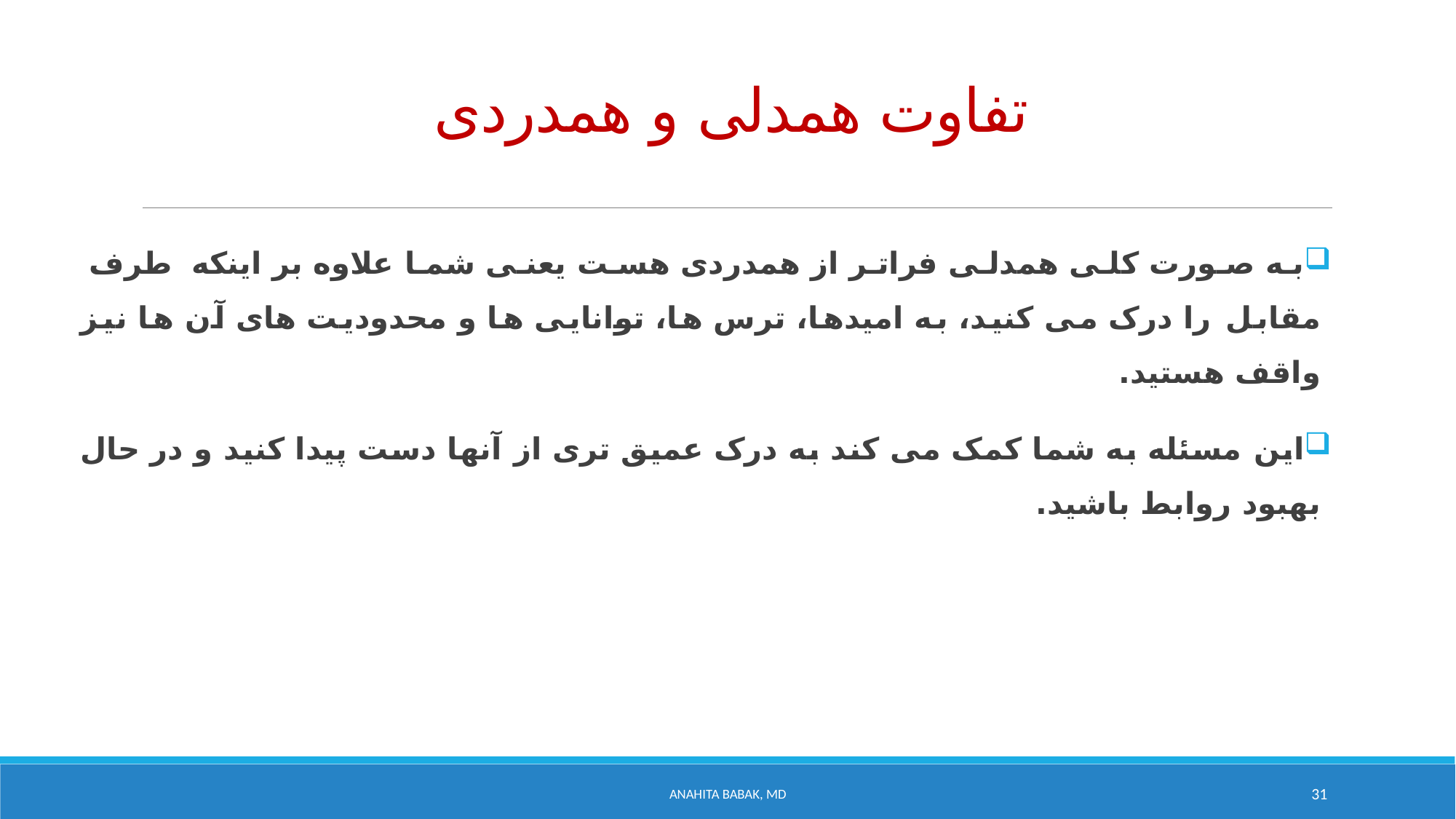

# تفاوت همدلی و همدردی
به صورت کلی همدلی فراتر از همدردی هست یعنی شما علاوه بر اینکه طرف مقابل را درک می کنید، به امیدها، ترس ها، توانایی ها و محدودیت های آن ها نیز واقف هستید.
این مسئله به شما کمک می کند به درک عمیق تری از آنها دست پیدا کنید و در حال بهبود روابط باشید.

Anahita Babak, MD
31